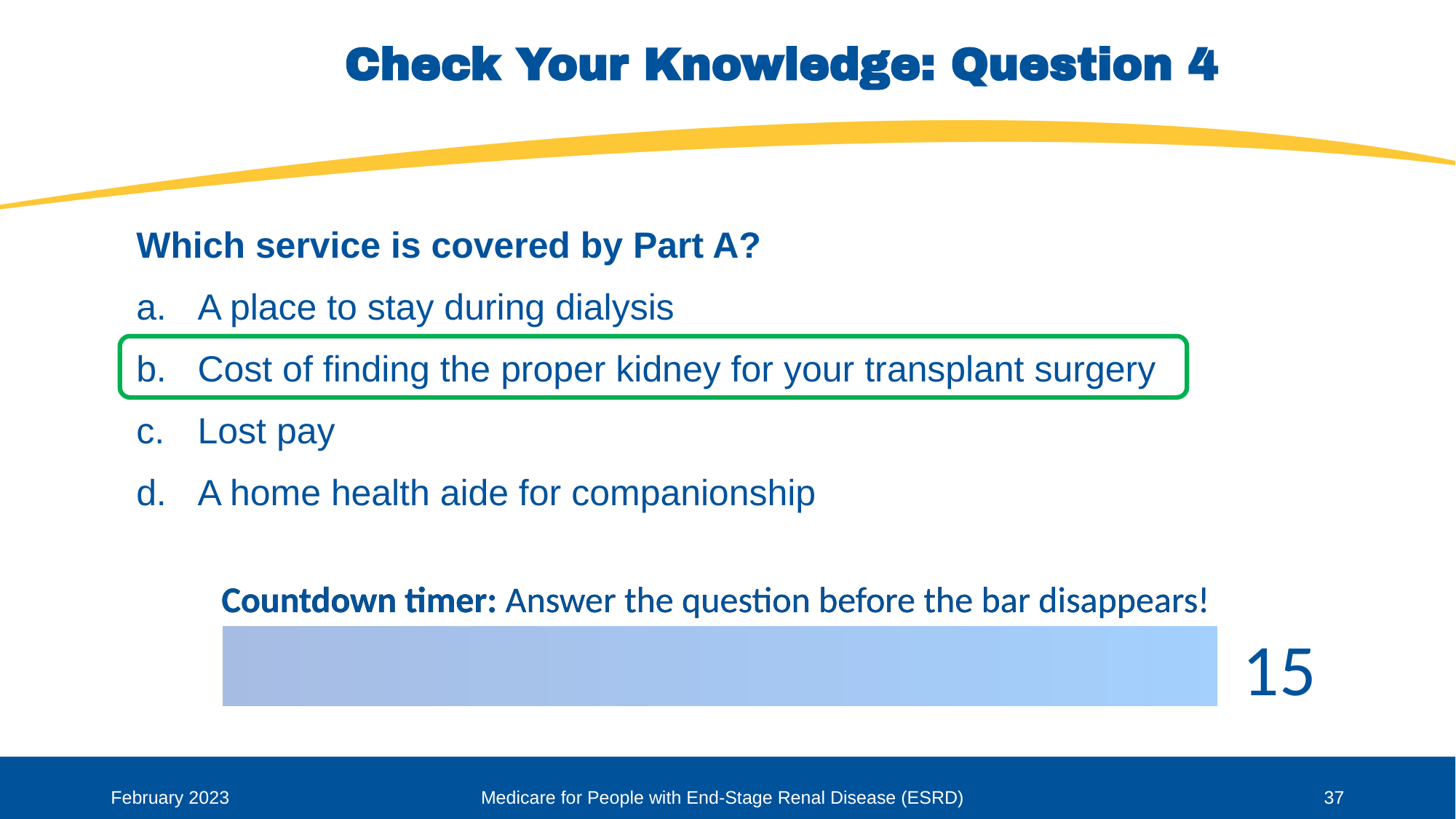

# Check Your Knowledge: Question 4
Which service is covered by Part A?
A place to stay during dialysis
Cost of finding the proper kidney for your transplant surgery
Lost pay
A home health aide for companionship

February 2023
Medicare for People with End-Stage Renal Disease (ESRD)
37